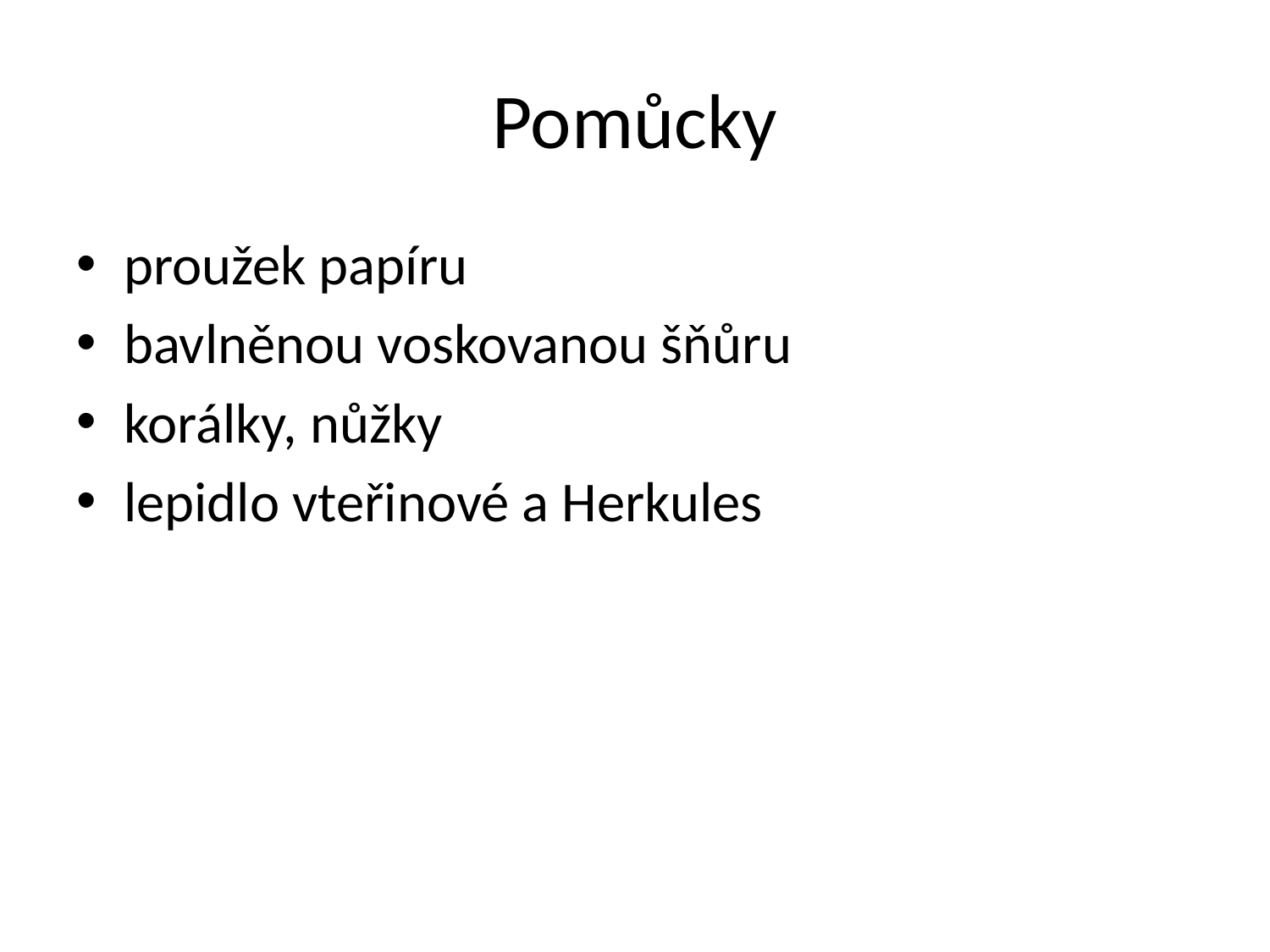

# Pomůcky
proužek papíru
bavlněnou voskovanou šňůru
korálky, nůžky
lepidlo vteřinové a Herkules